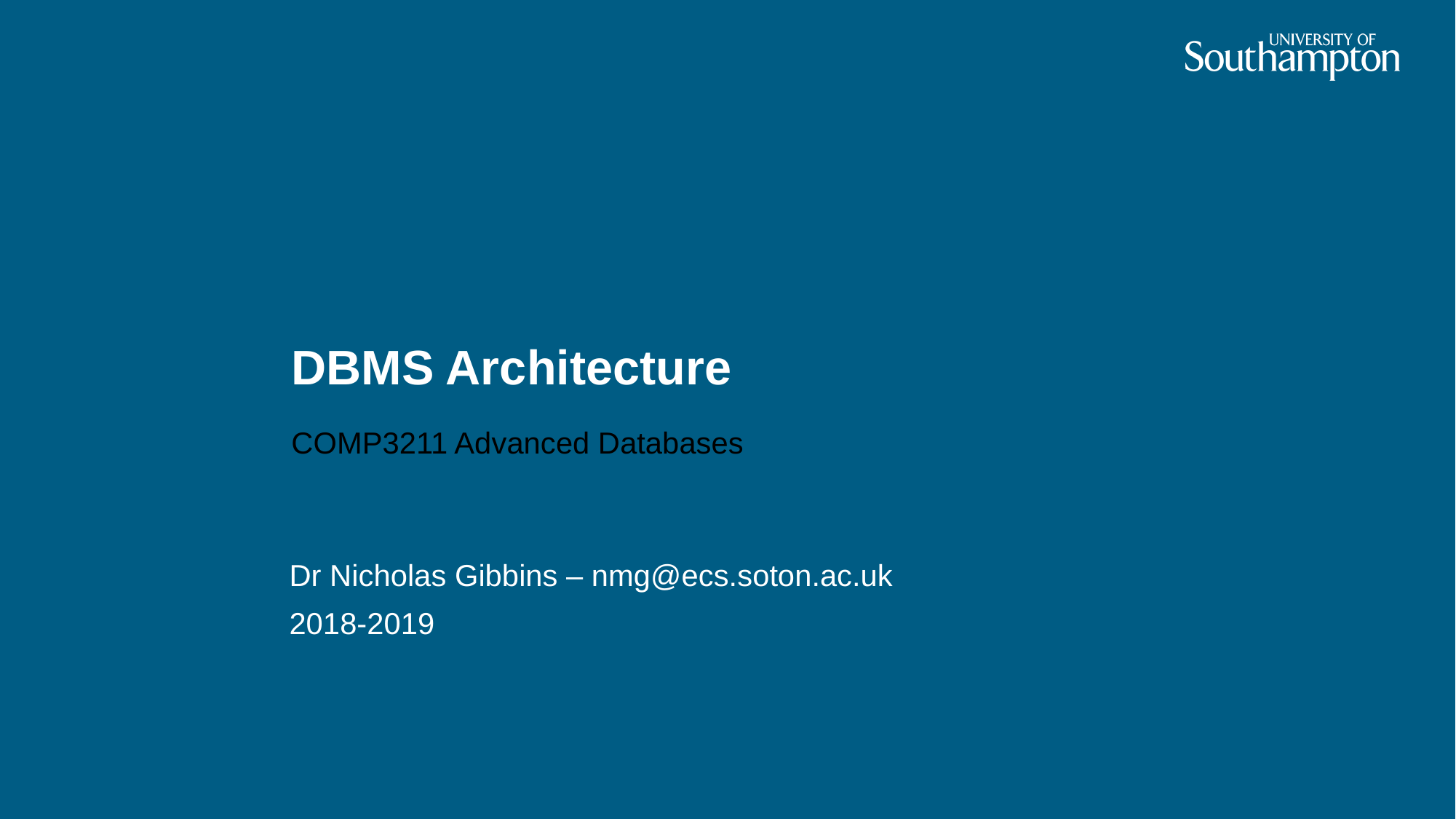

# DBMS Architecture
COMP3211 Advanced Databases
Dr Nicholas Gibbins – nmg@ecs.soton.ac.uk
2018-2019